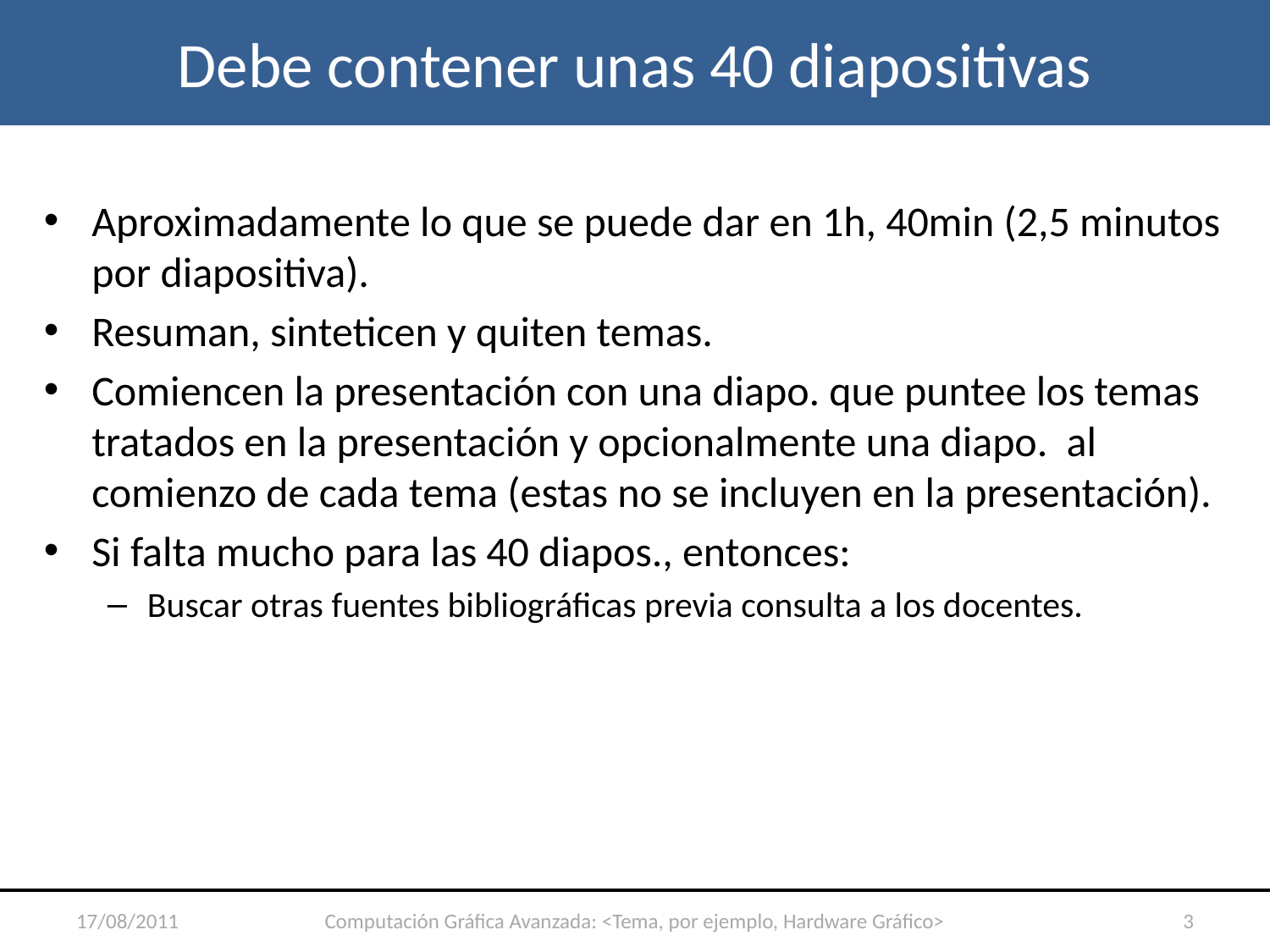

# Debe contener unas 40 diapositivas
Aproximadamente lo que se puede dar en 1h, 40min (2,5 minutos por diapositiva).
Resuman, sinteticen y quiten temas.
Comiencen la presentación con una diapo. que puntee los temas tratados en la presentación y opcionalmente una diapo.  al comienzo de cada tema (estas no se incluyen en la presentación).
Si falta mucho para las 40 diapos., entonces:
Buscar otras fuentes bibliográficas previa consulta a los docentes.

17/08/2011
Computación Gráfica Avanzada: <Tema, por ejemplo, Hardware Gráfico>
3